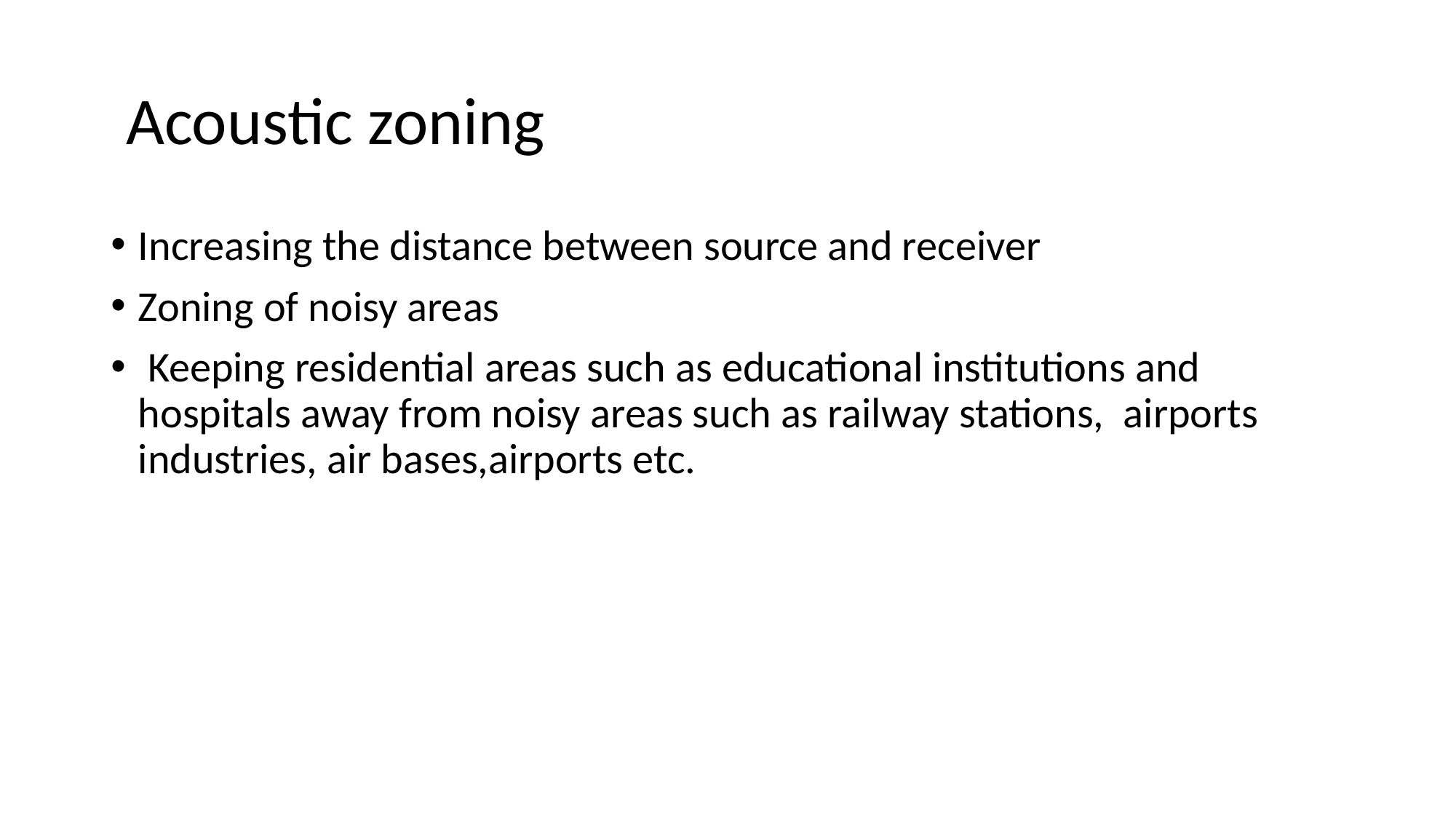

# Acoustic zoning
Increasing the distance between source and receiver
Zoning of noisy areas
 Keeping residential areas such as educational institutions and hospitals away from noisy areas such as railway stations,  airports industries, air bases,airports etc.